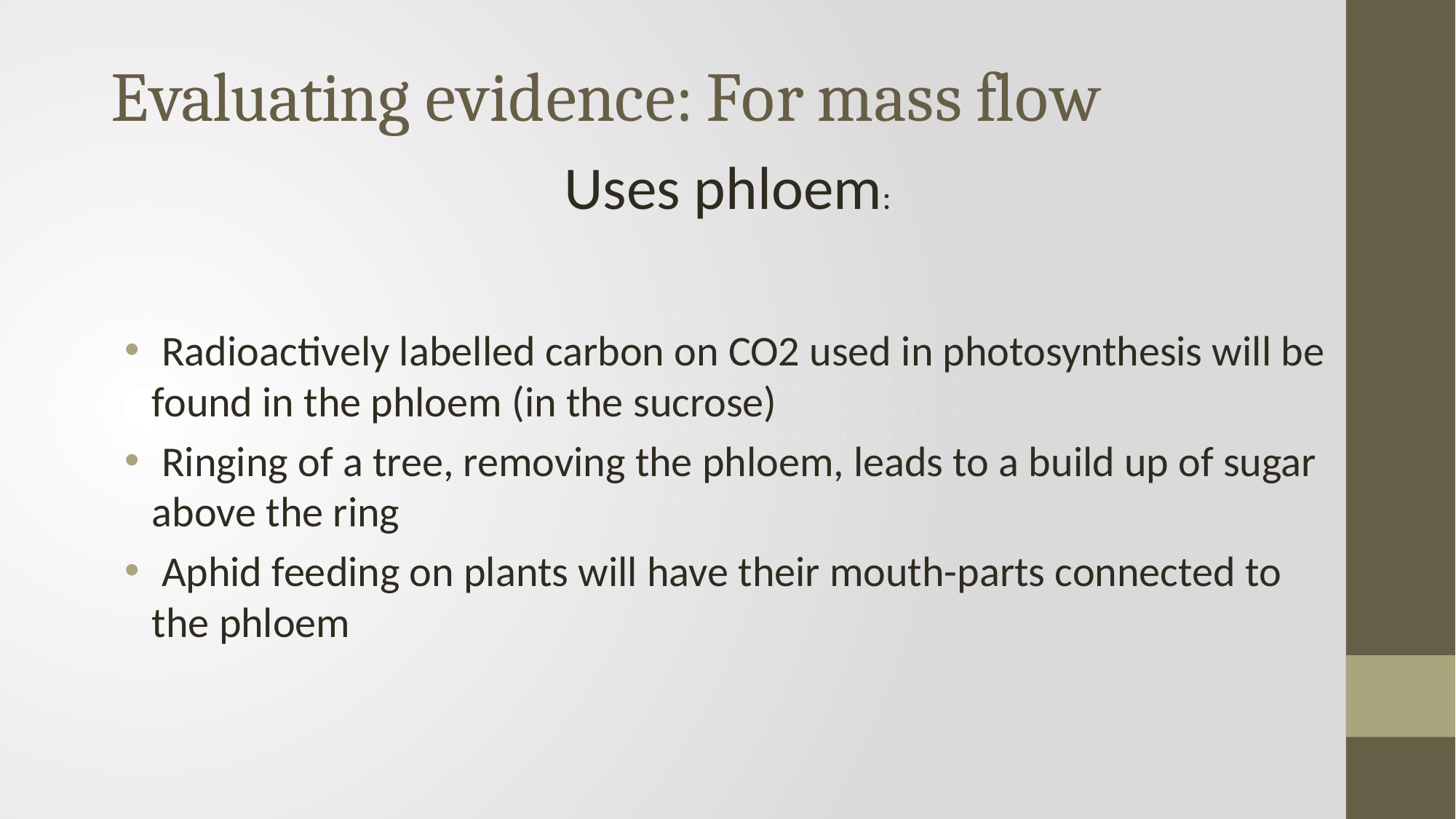

# Evaluating evidence: For mass flow
Uses phloem:

 Radioactively labelled carbon on CO2 used in photosynthesis will be found in the phloem (in the sucrose)
 Ringing of a tree, removing the phloem, leads to a build up of sugar above the ring
 Aphid feeding on plants will have their mouth-parts connected to the phloem